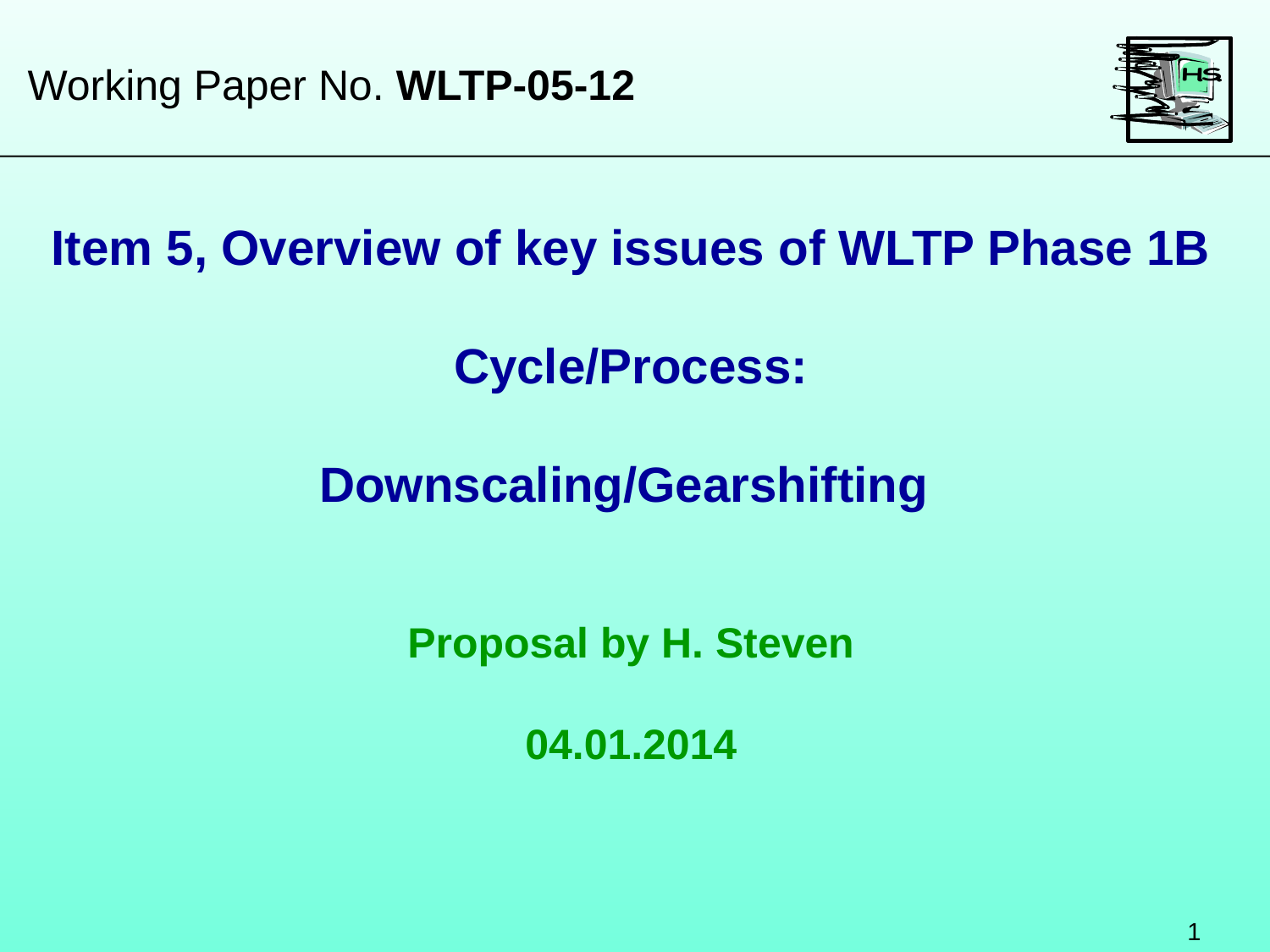

# Working Paper No. WLTP-05-12
Item 5, Overview of key issues of WLTP Phase 1B

Cycle/Process:

Downscaling/Gearshifting

Proposal by H. Steven

04.01.2014

1